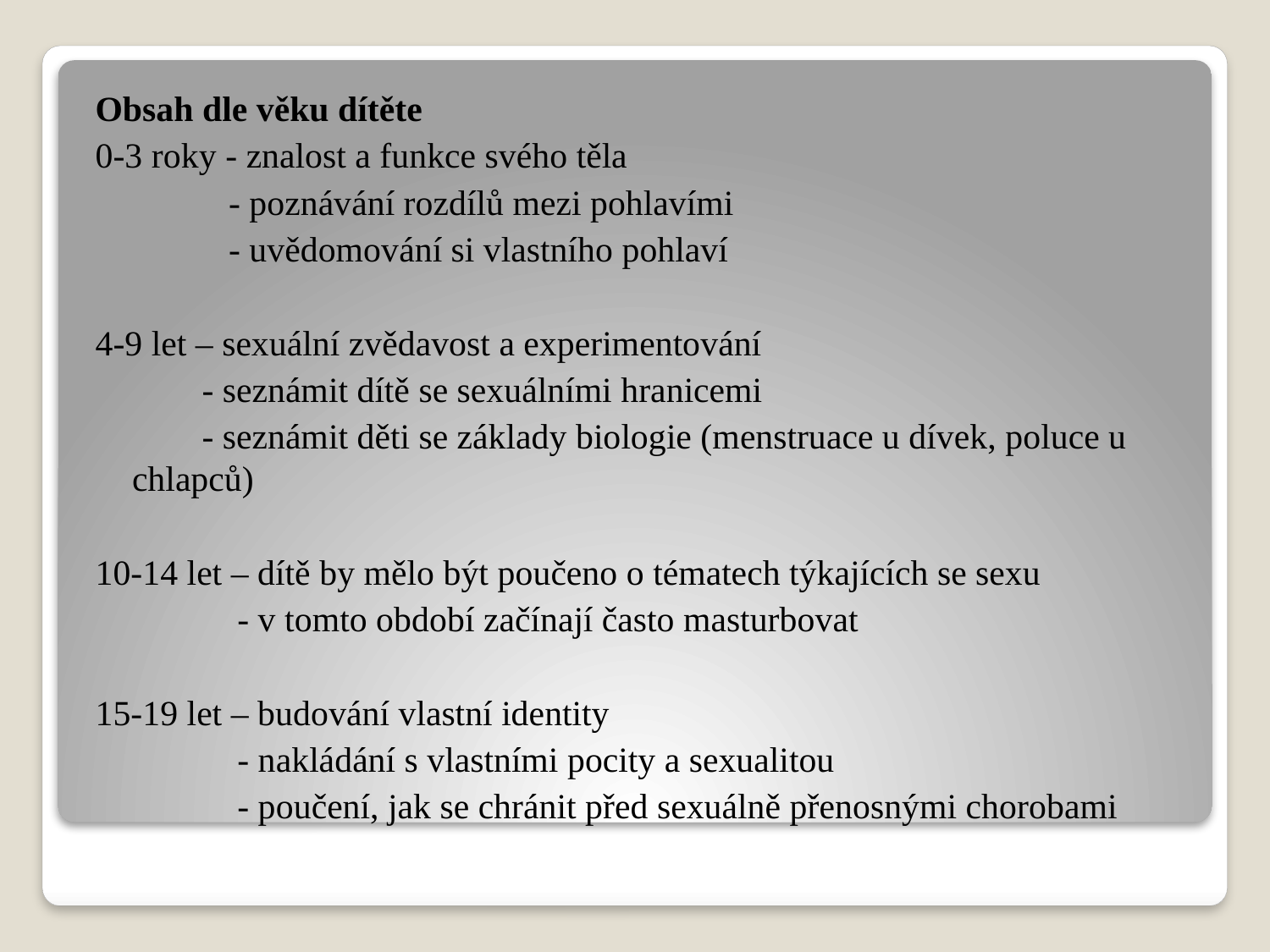

Obsah dle věku dítěte
0-3 roky - znalost a funkce svého těla
               - poznávání rozdílů mezi pohlavími
               - uvědomování si vlastního pohlaví

4-9 let – sexuální zvědavost a experimentování
            - seznámit dítě se sexuálními hranicemi
            - seznámit děti se základy biologie (menstruace u dívek, poluce u chlapců)

10-14 let – dítě by mělo být poučeno o tématech týkajících se sexu
                - v tomto období začínají často masturbovat

15-19 let – budování vlastní identity
                - nakládání s vlastními pocity a sexualitou
                - poučení, jak se chránit před sexuálně přenosnými chorobami